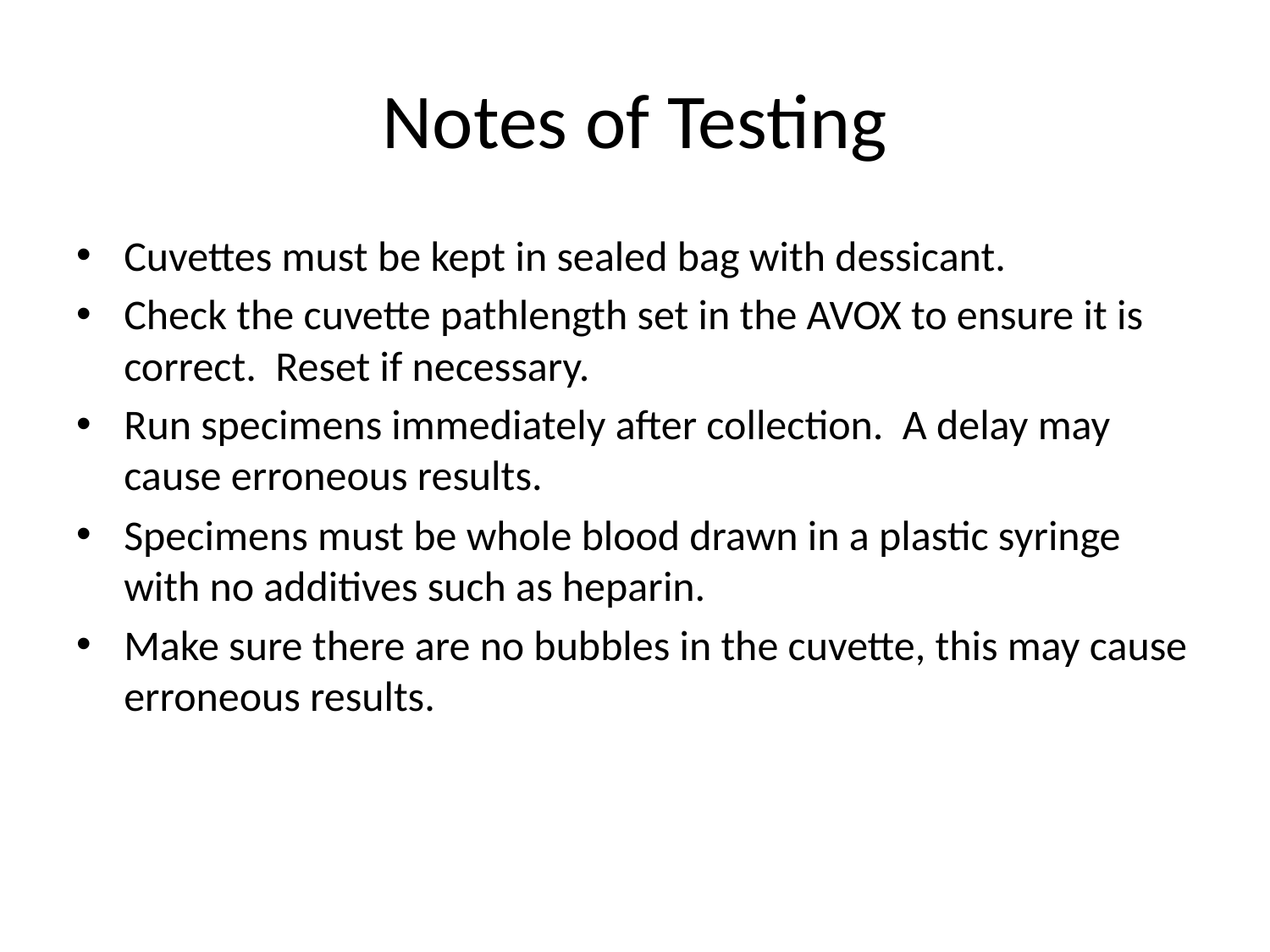

# Notes of Testing
Cuvettes must be kept in sealed bag with dessicant.
Check the cuvette pathlength set in the AVOX to ensure it is correct.  Reset if necessary.
Run specimens immediately after collection.  A delay may cause erroneous results.
Specimens must be whole blood drawn in a plastic syringe with no additives such as heparin.
Make sure there are no bubbles in the cuvette, this may cause erroneous results.